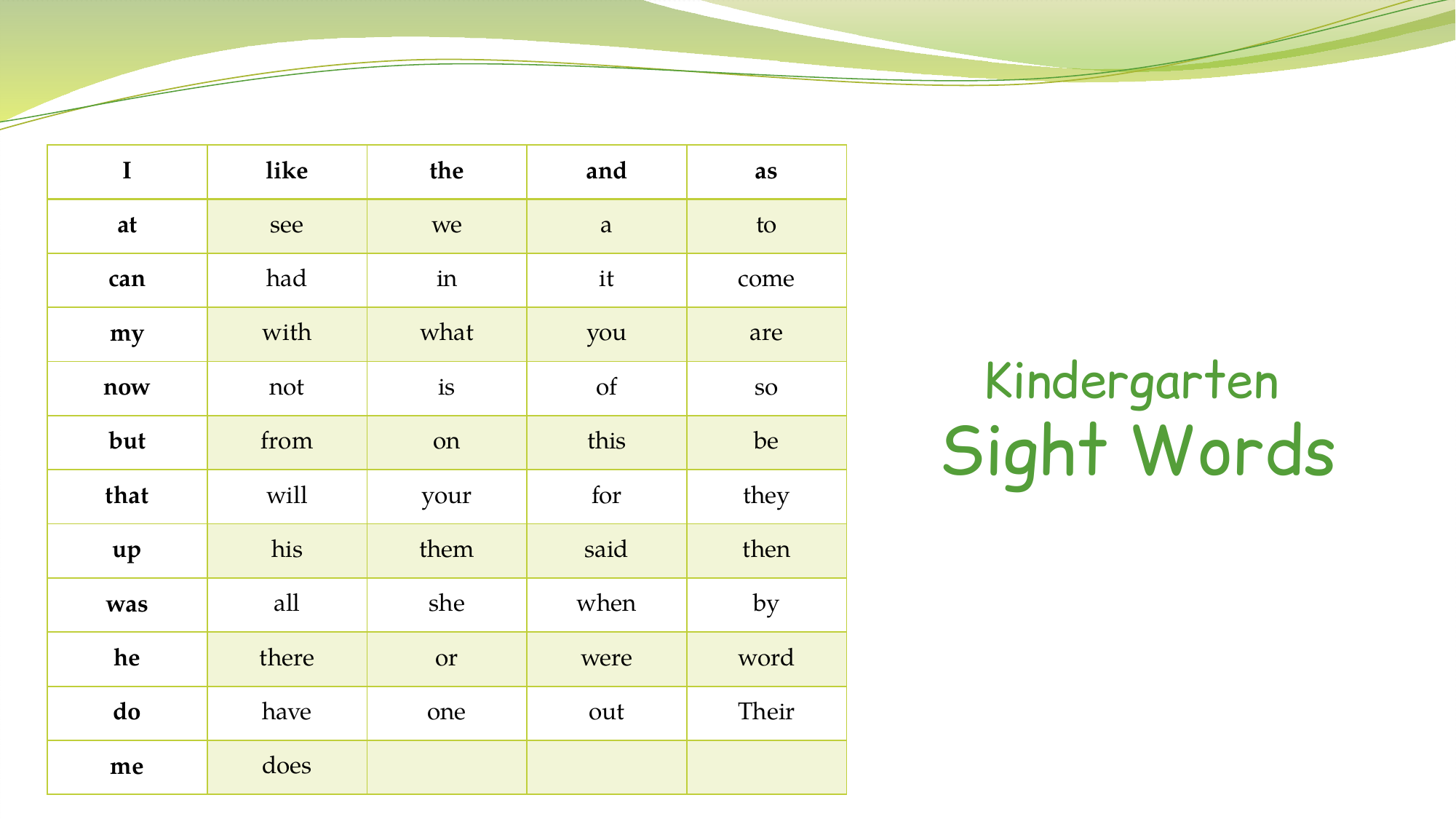

| I | like | the | and | as |
| --- | --- | --- | --- | --- |
| at | see | we | a | to |
| can | had | in | it | come |
| my | with | what | you | are |
| now | not | is | of | so |
| but | from | on | this | be |
| that | will | your | for | they |
| up | his | them | said | then |
| was | all | she | when | by |
| he | there | or | were | word |
| do | have | one | out | Their |
| me | does |  |  |  |

Kindergarten
Sight Words